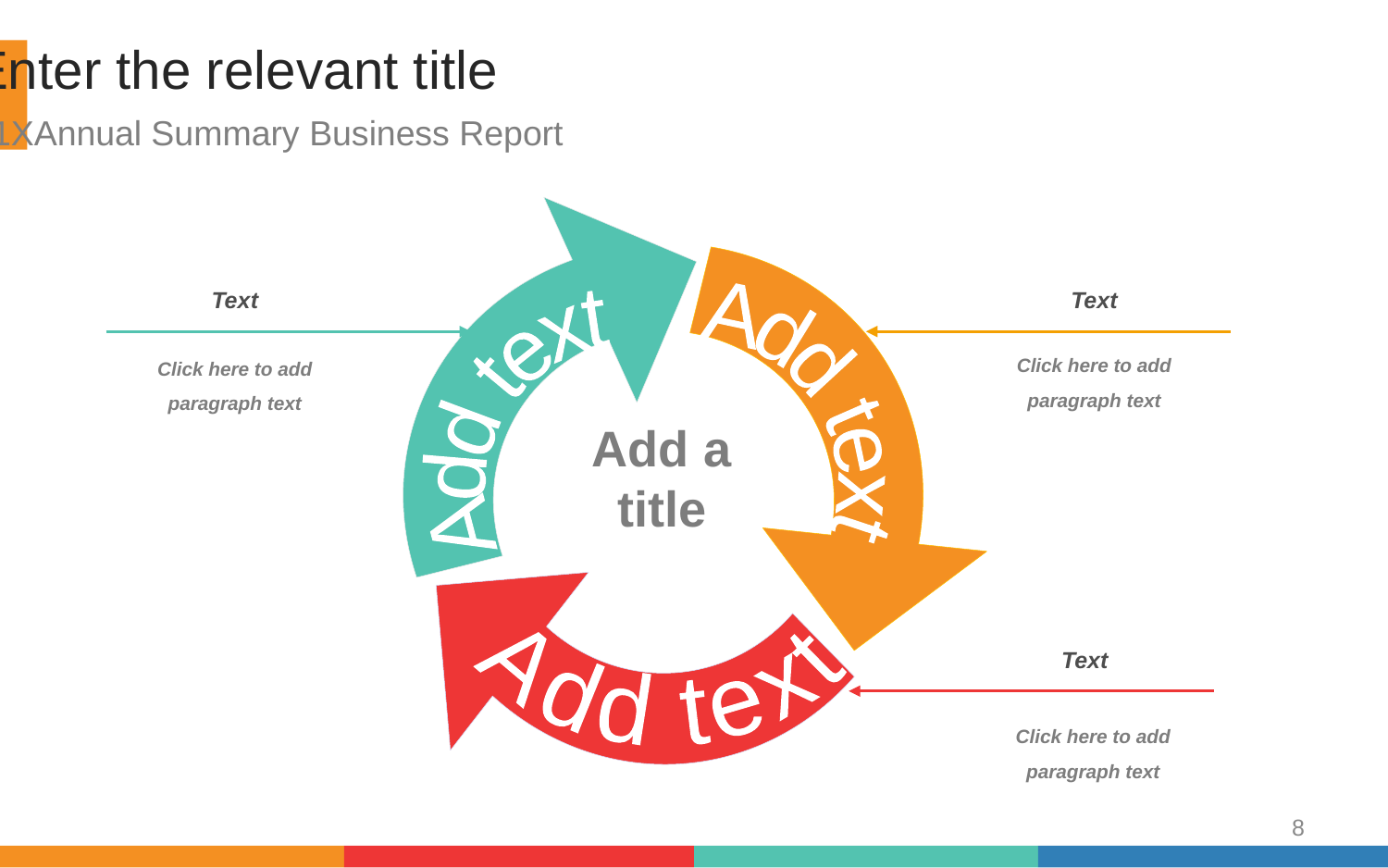

Enter the relevant title

201XAnnual Summary Business Report

Add text

Add text

Add text
Text

Click here to add paragraph text
Text

Click here to add paragraph text
Add a title
Text

Click here to add paragraph text
8